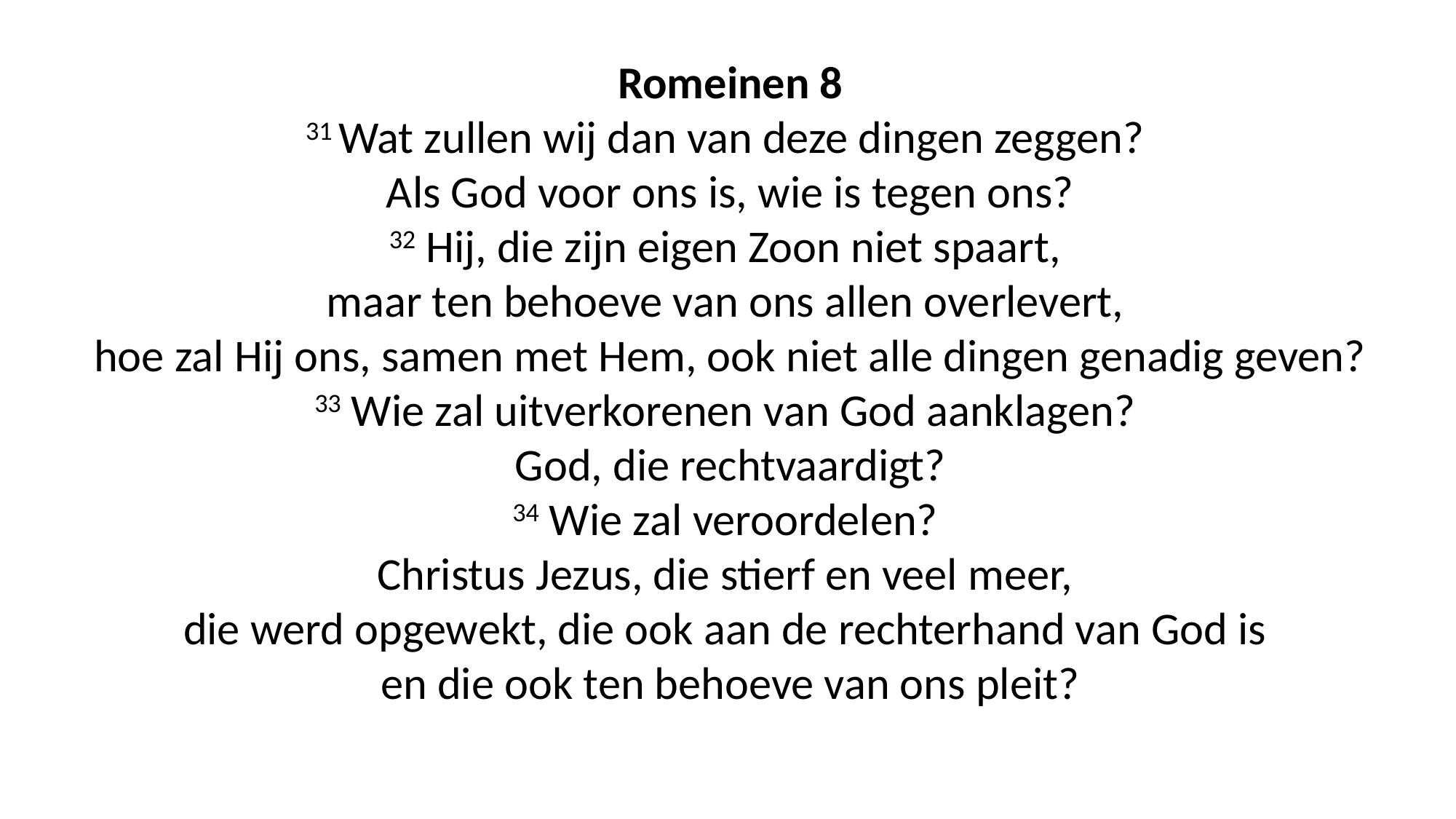

Romeinen 8
31 Wat zullen wij dan van deze dingen zeggen?
Als God voor ons is, wie is tegen ons?
32 Hij, die zijn eigen Zoon niet spaart,
maar ten behoeve van ons allen overlevert,
hoe zal Hij ons, samen met Hem, ook niet alle dingen genadig geven?
33 Wie zal uitverkorenen van God aanklagen?
God, die rechtvaardigt?
34 Wie zal veroordelen?
Christus Jezus, die stierf en veel meer,
die werd opgewekt, die ook aan de rechterhand van God is
en die ook ten behoeve van ons pleit?